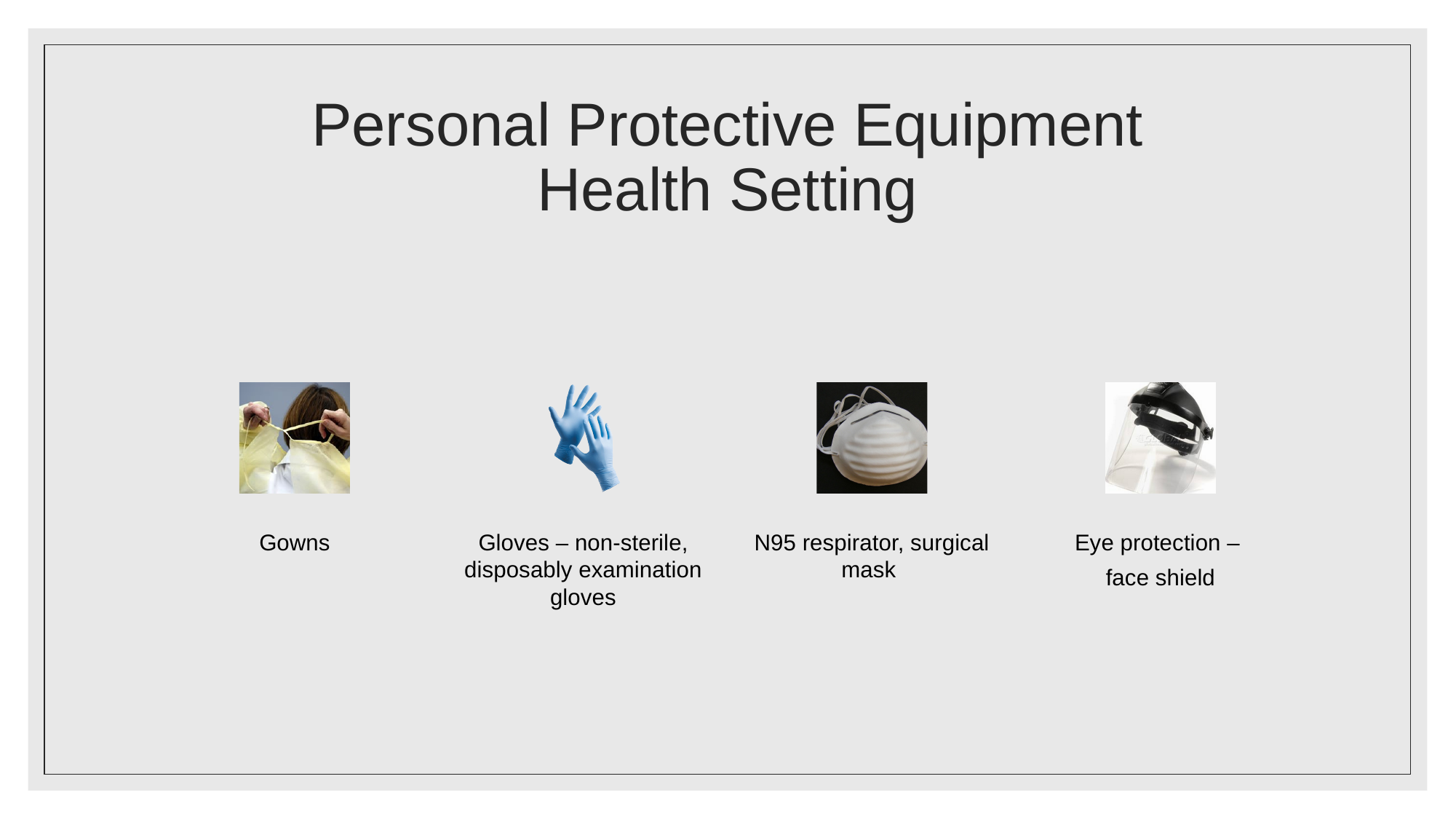

# Personal Protective Equipment Health Setting
Gowns
Gloves – non-sterile, disposably examination gloves
N95 respirator, surgical mask
Eye protection –
face shield